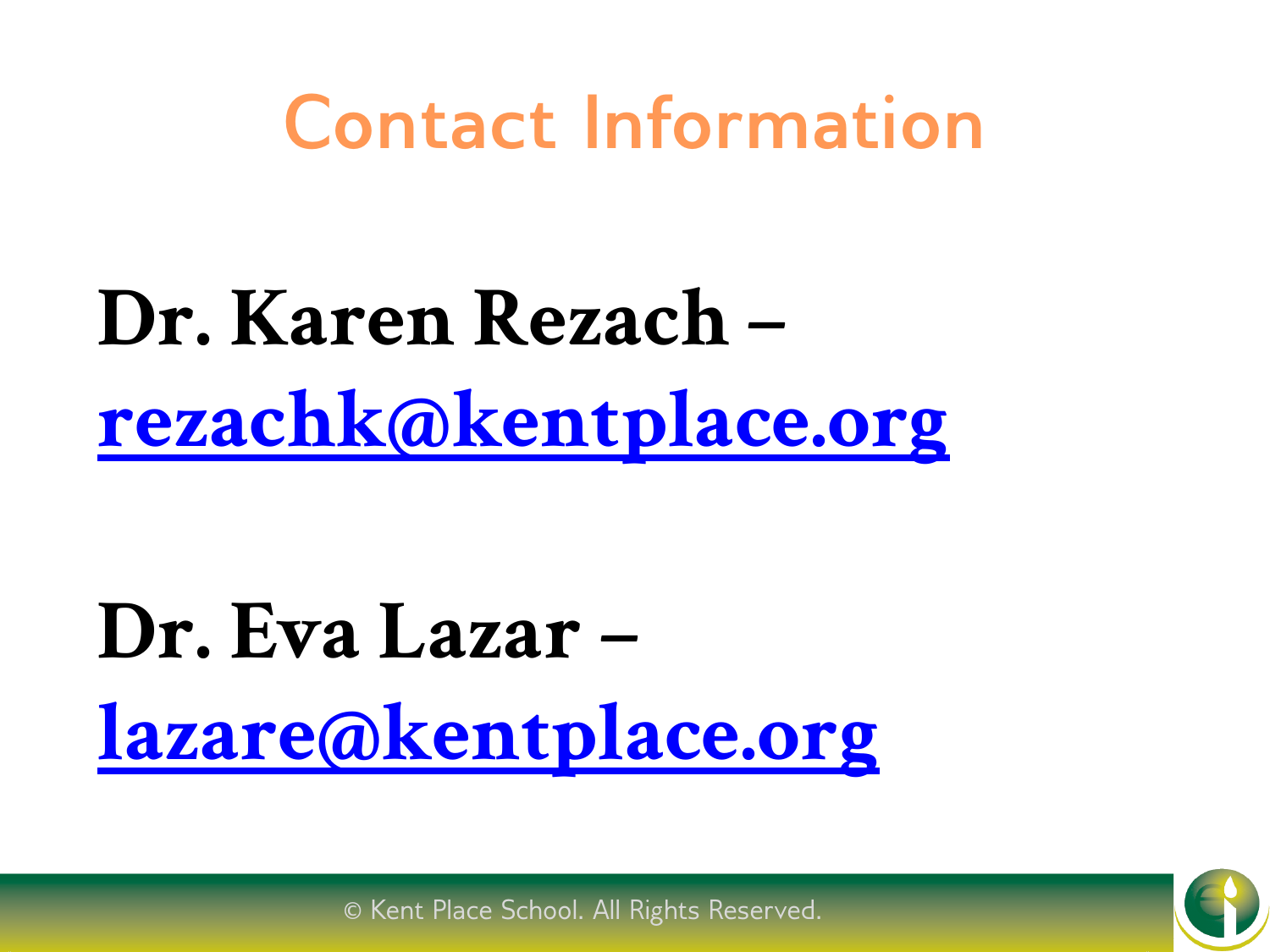

# Contact Information
Dr. Karen Rezach – rezachk@kentplace.org

Dr. Eva Lazar – lazare@kentplace.org
© Kent Place School. All Rights Reserved.